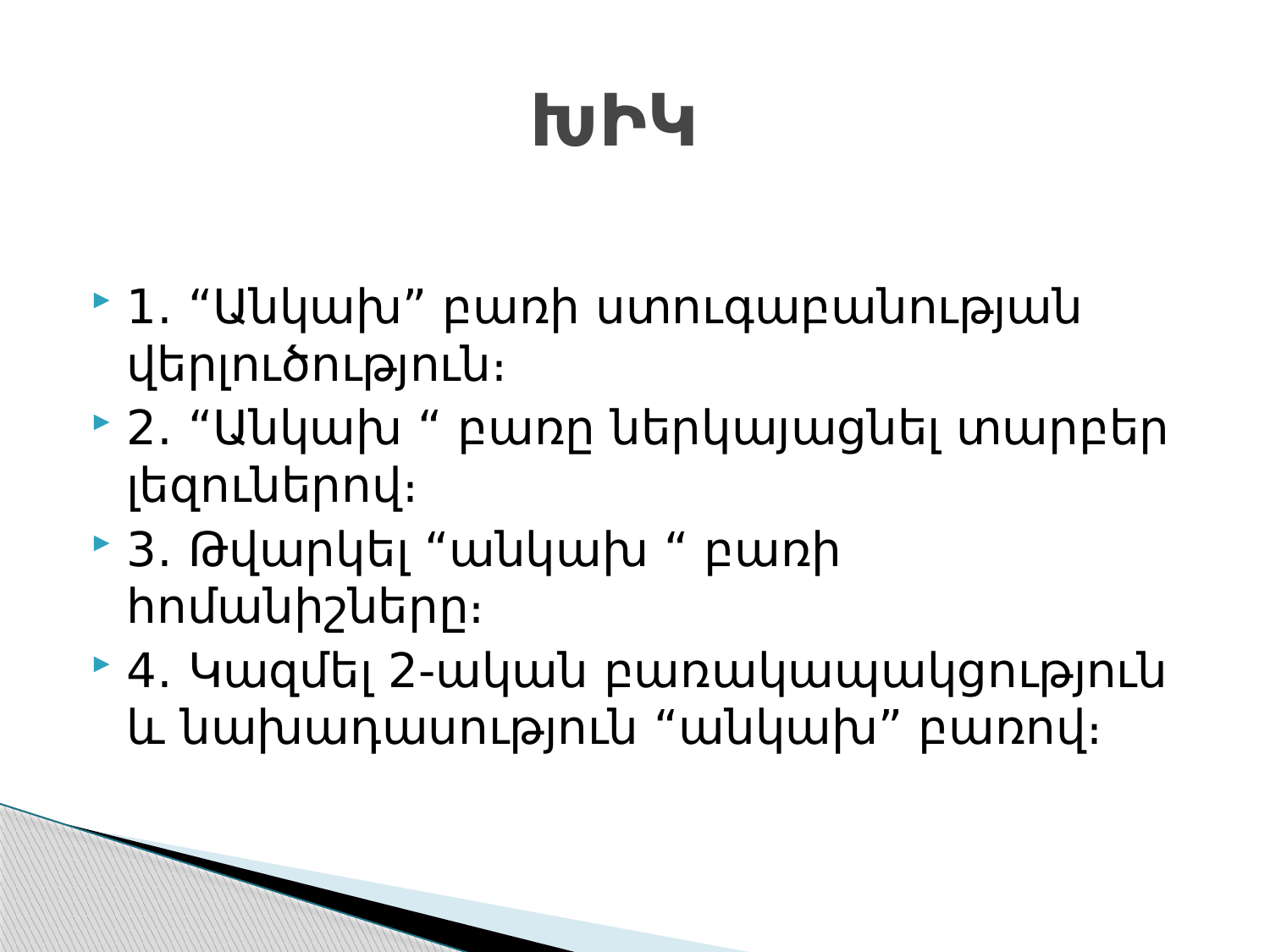

# ԽԻԿ

1․ “Անկախ” բառի ստուգաբանության վերլուծություն։
2․ “Անկախ “ բառը ներկայացնել տարբեր լեզուներով։
3․ Թվարկել “անկախ “ բառի հոմանիշները։
4․ Կազմել 2-ական բառակապակցություն և նախադասություն “անկախ” բառով։